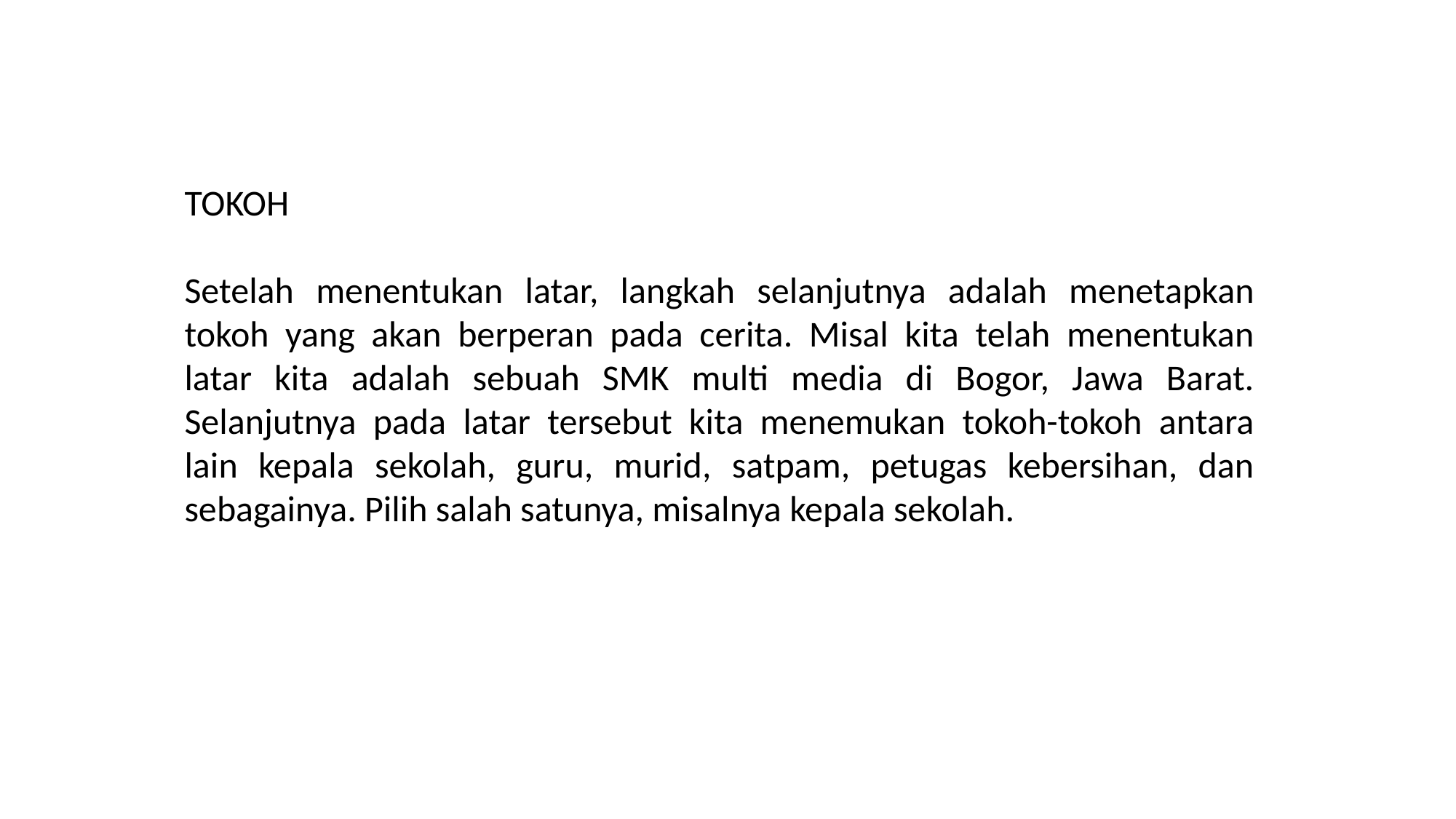

TOKOH

Setelah menentukan latar, langkah selanjutnya adalah menetapkan tokoh yang akan berperan pada cerita. Misal kita telah menentukan latar kita adalah sebuah SMK multi media di Bogor, Jawa Barat. Selanjutnya pada latar tersebut kita menemukan tokoh-tokoh antara lain kepala sekolah, guru, murid, satpam, petugas kebersihan, dan sebagainya. Pilih salah satunya, misalnya kepala sekolah.